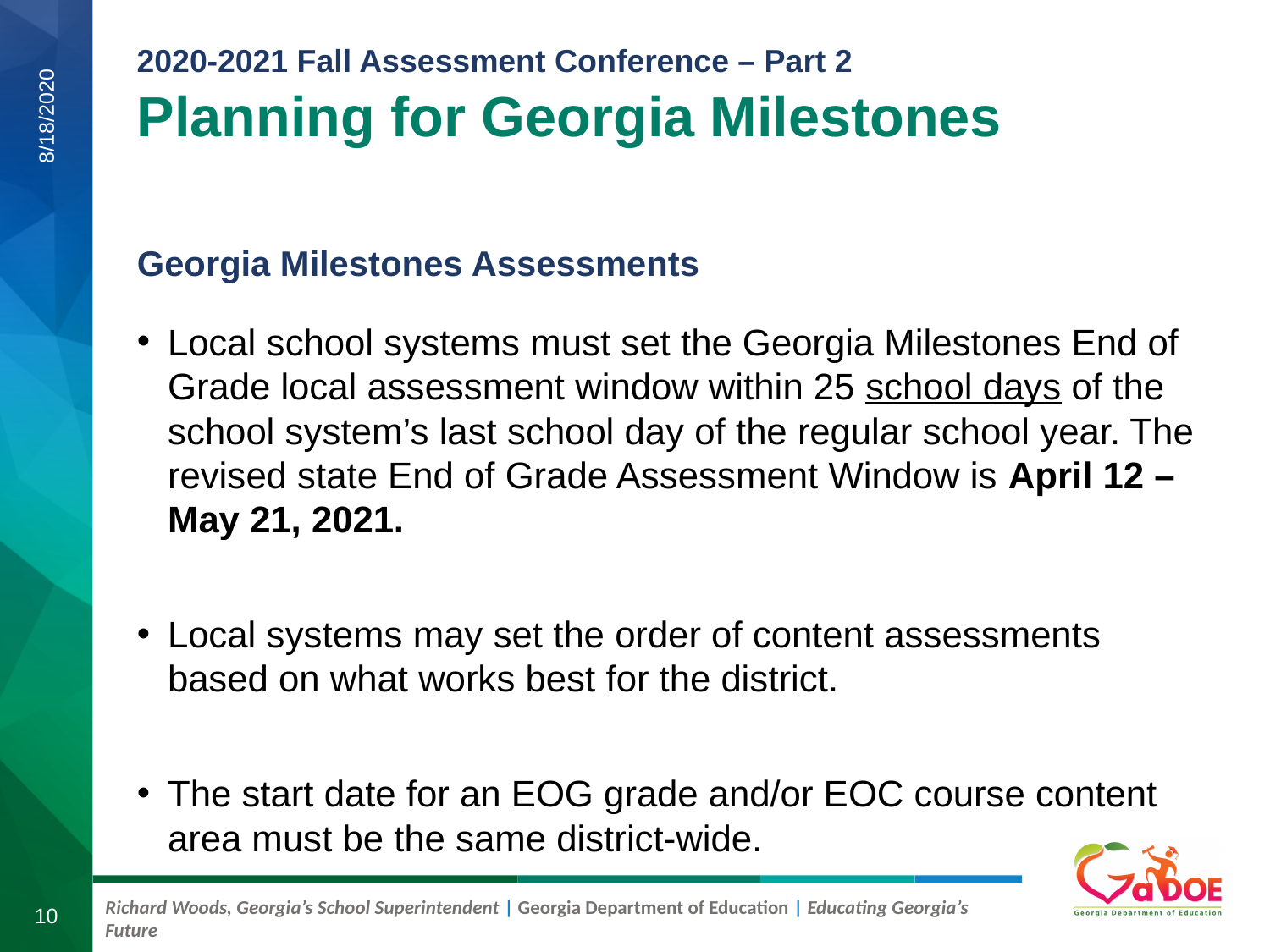

Planning for Georgia Milestones
8/18/2020
Georgia Milestones Assessments
Local school systems must set the Georgia Milestones End of Grade local assessment window within 25 school days of the school system’s last school day of the regular school year. The revised state End of Grade Assessment Window is April 12 – May 21, 2021.

Local systems may set the order of content assessments based on what works best for the district.

The start date for an EOG grade and/or EOC course content area must be the same district-wide.

10